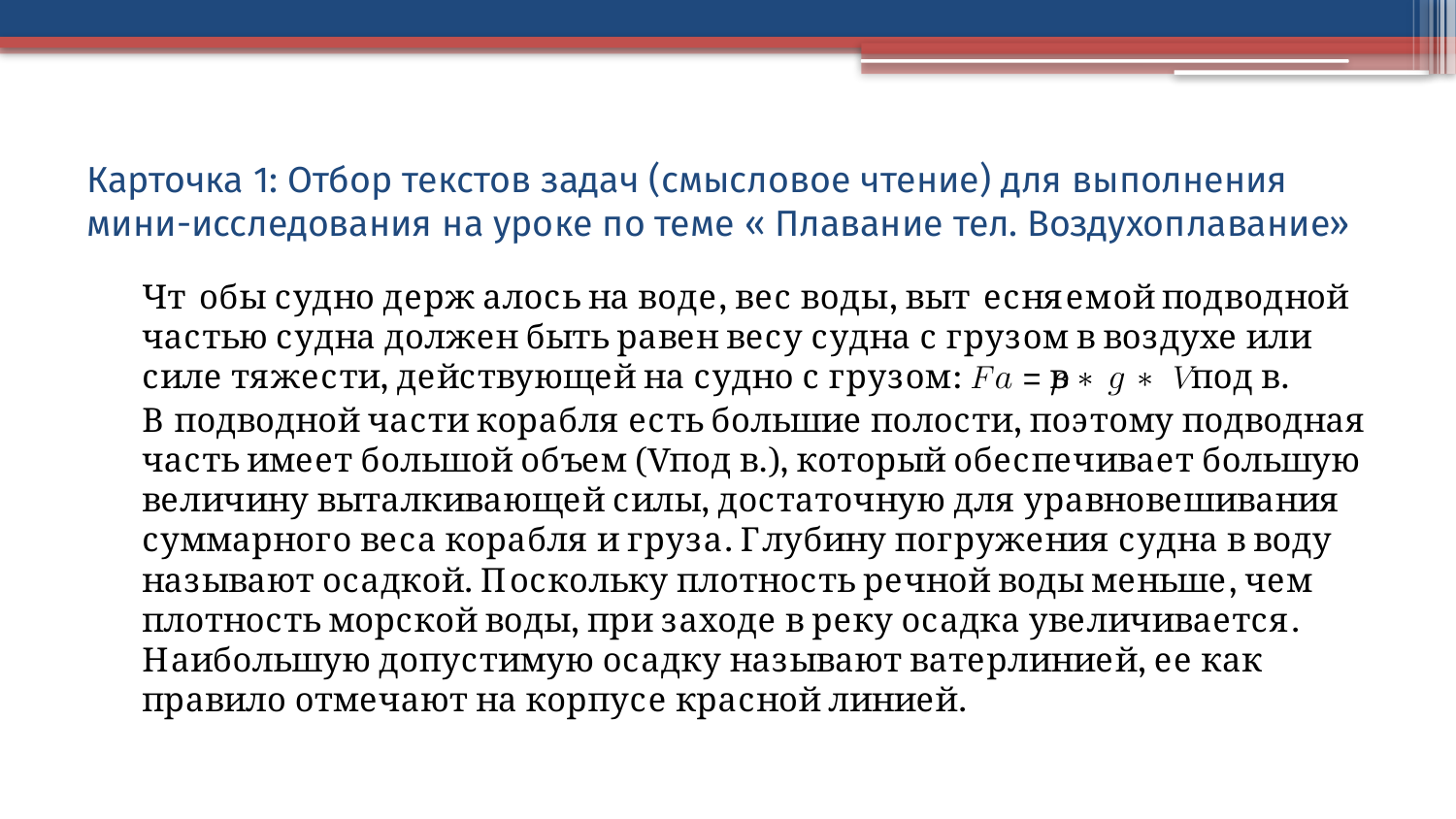

# Карточка 1: Отбор текстов задач (смысловое чтение) для выполнения мини-исследования на уроке по теме « Плавание тел. Воздухоплавание»
		Чтобы судно держалось на воде, вес воды, вытесняемой подводной частью судна должен быть равен весу судна с грузом в воздухе или силе тяжести, действующей на судно с грузом: 𝐹𝑎 = 𝜌в ∗ 𝑔 ∗ 𝑉под в.
		В подводной части корабля есть большие полости, поэтому подводная часть имеет большой объем (Vпод в.), который обеспечивает большую величину выталкивающей силы, достаточную для уравновешивания суммарного веса корабля и груза. Глубину погружения судна в воду называют осадкой. Поскольку плотность речной воды меньше, чем плотность морской воды, при заходе в реку осадка увеличивается. Наибольшую допустимую осадку называют ватерлинией, ее как правило отмечают на корпусе красной линией.